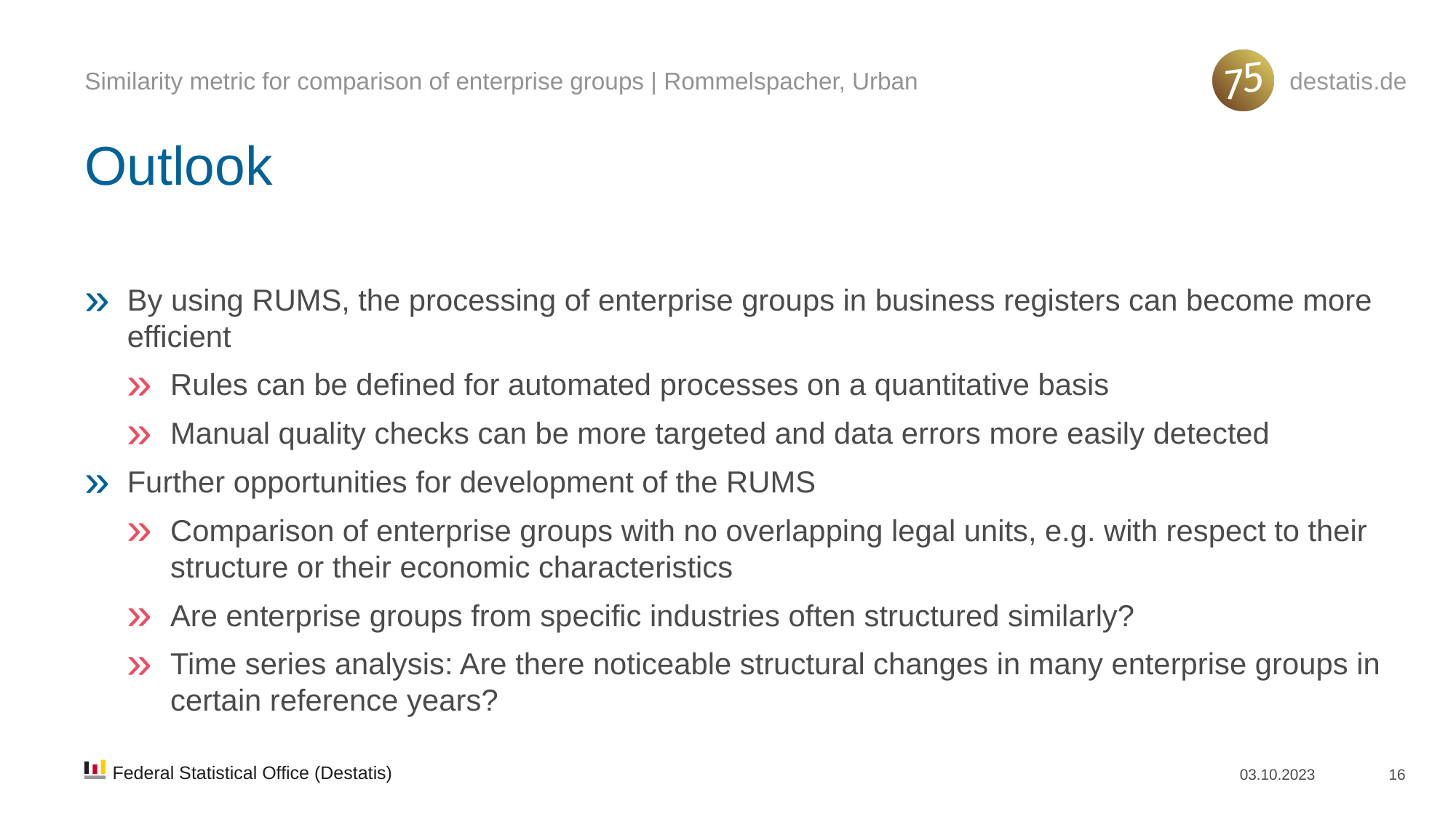

Similarity metric for comparison of enterprise groups | Rommelspacher, Urban
# Outlook

By using RUMS, the processing of enterprise groups in business registers can become more efficient
Rules can be defined for automated processes on a quantitative basis
Manual quality checks can be more targeted and data errors more easily detected
Further opportunities for development of the RUMS
Comparison of enterprise groups with no overlapping legal units, e.g. with respect to their structure or their economic characteristics
Are enterprise groups from specific industries often structured similarly?
Time series analysis: Are there noticeable structural changes in many enterprise groups in certain reference years?
Federal Statistical Office (Destatis)
03.10.2023
16